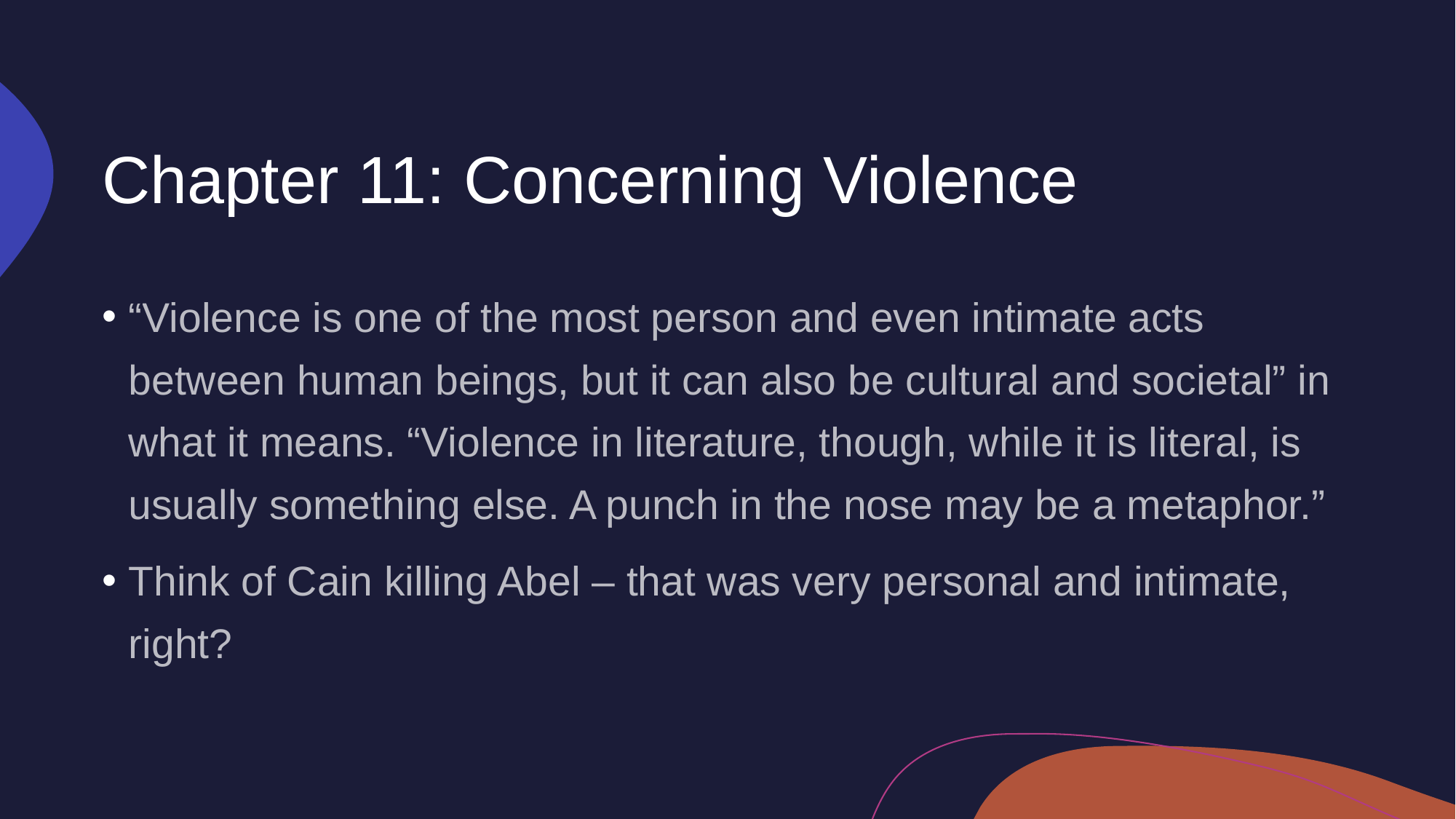

# Chapter 11: Concerning Violence
“Violence is one of the most person and even intimate acts between human beings, but it can also be cultural and societal” in what it means. “Violence in literature, though, while it is literal, is usually something else. A punch in the nose may be a metaphor.”
Think of Cain killing Abel – that was very personal and intimate, right?